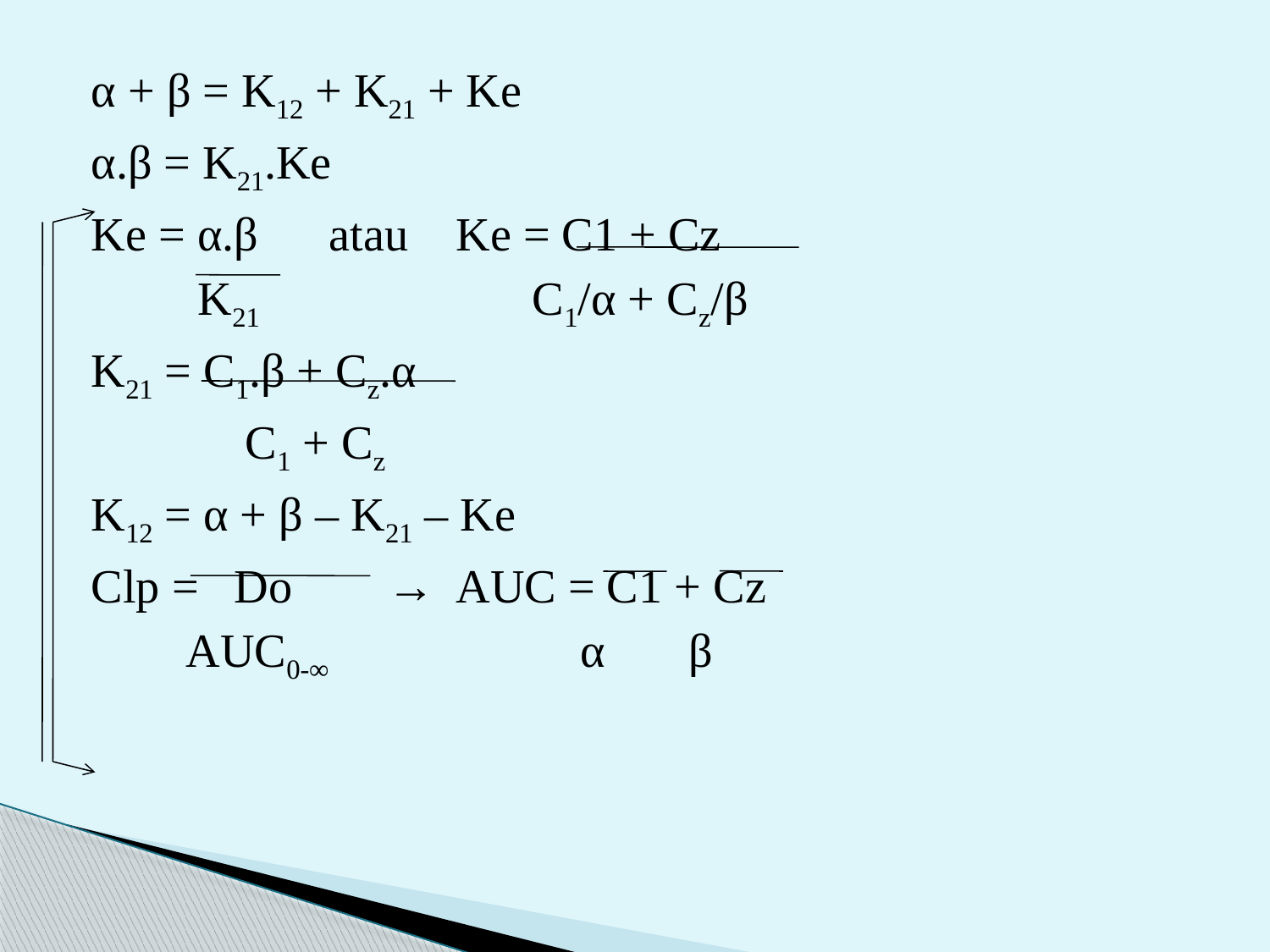

α + β = K12 + K21 + Ke
α.β = K21.Ke
Ke = α.β      atau    Ke = C1 + Cz
         K21                       C1/α + Cz/β
K21 = C1.β + Cz.α
             C1 + Cz
K12 = α + β – K21 – Ke
Clp =   Do        →  AUC = C1 + Cz
        AUC0-∞                                    α       β